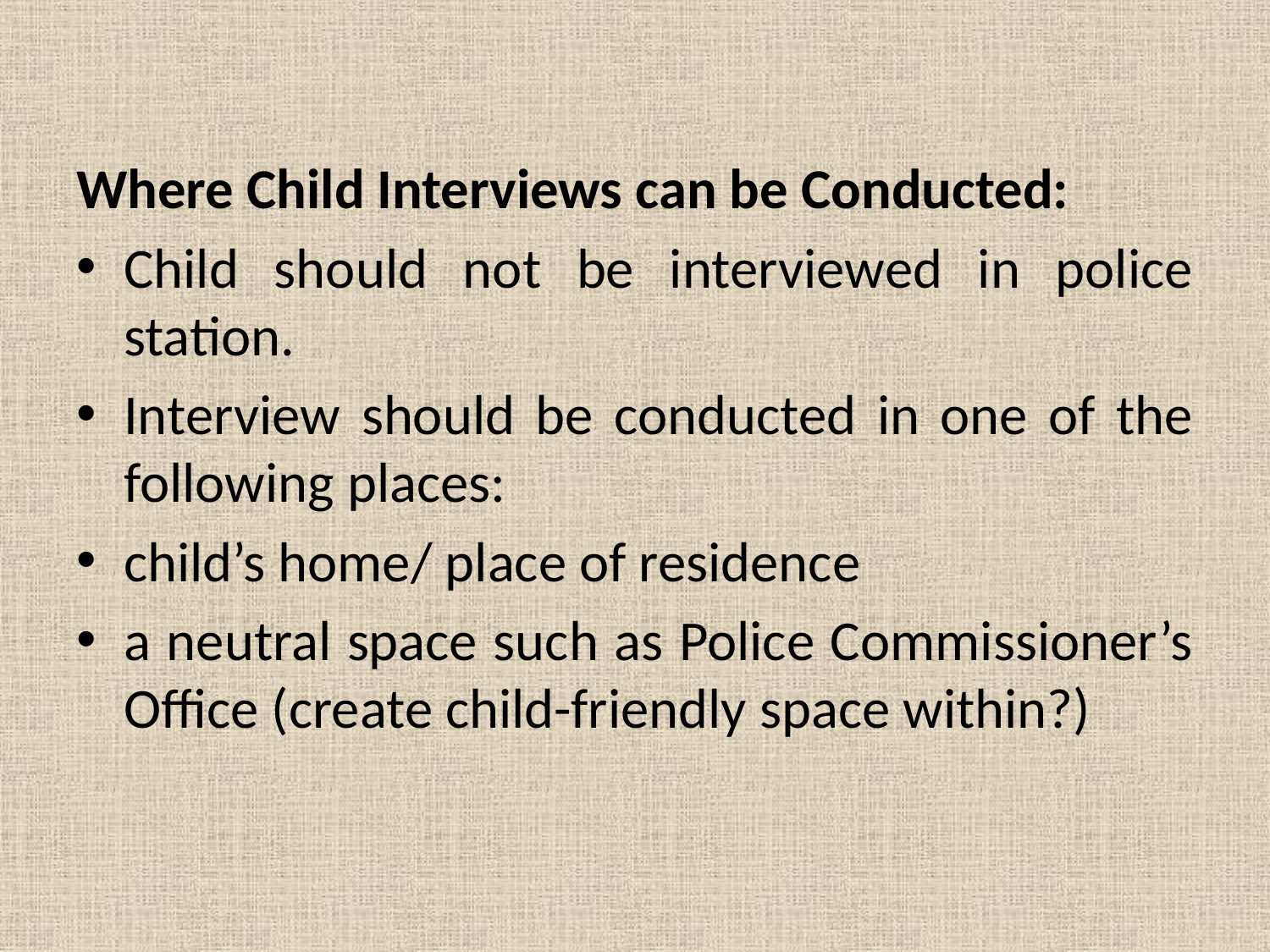

Where Child Interviews can be Conducted:
Child should not be interviewed in police station.
Interview should be conducted in one of the following places:
child’s home/ place of residence
a neutral space such as Police Commissioner’s Office (create child-friendly space within?)